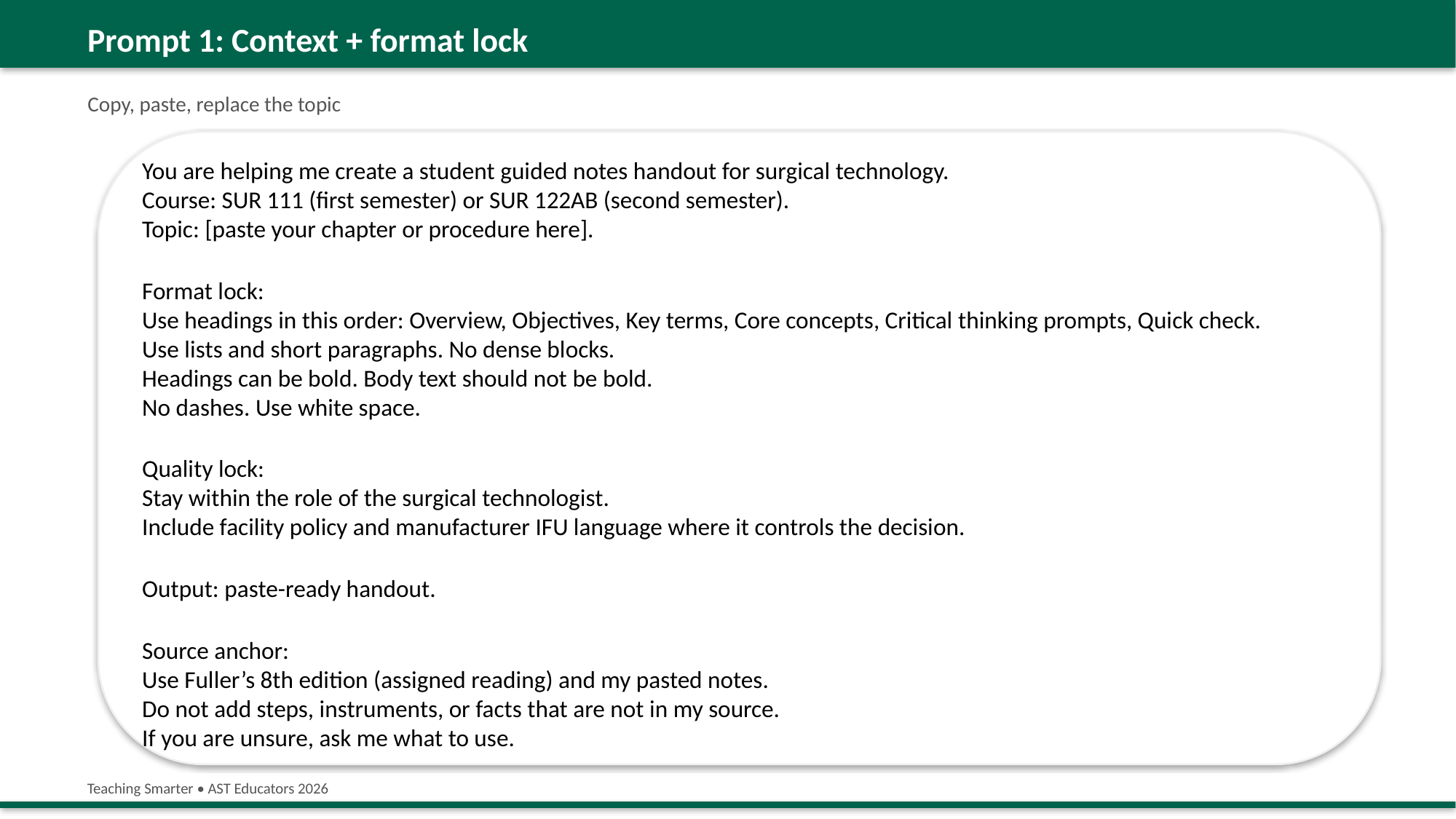

Prompt 1: Context + format lock
Copy, paste, replace the topic

You are helping me create a student guided notes handout for surgical technology.
Course: SUR 111 (first semester) or SUR 122AB (second semester).
Topic: [paste your chapter or procedure here].

Format lock:
Use headings in this order: Overview, Objectives, Key terms, Core concepts, Critical thinking prompts, Quick check.
Use lists and short paragraphs. No dense blocks.
Headings can be bold. Body text should not be bold.
No dashes. Use white space.

Quality lock:
Stay within the role of the surgical technologist.
Include facility policy and manufacturer IFU language where it controls the decision.

Output: paste-ready handout.

Source anchor:
Use Fuller’s 8th edition (assigned reading) and my pasted notes.
Do not add steps, instruments, or facts that are not in my source.
If you are unsure, ask me what to use.
Teaching Smarter • AST Educators 2026